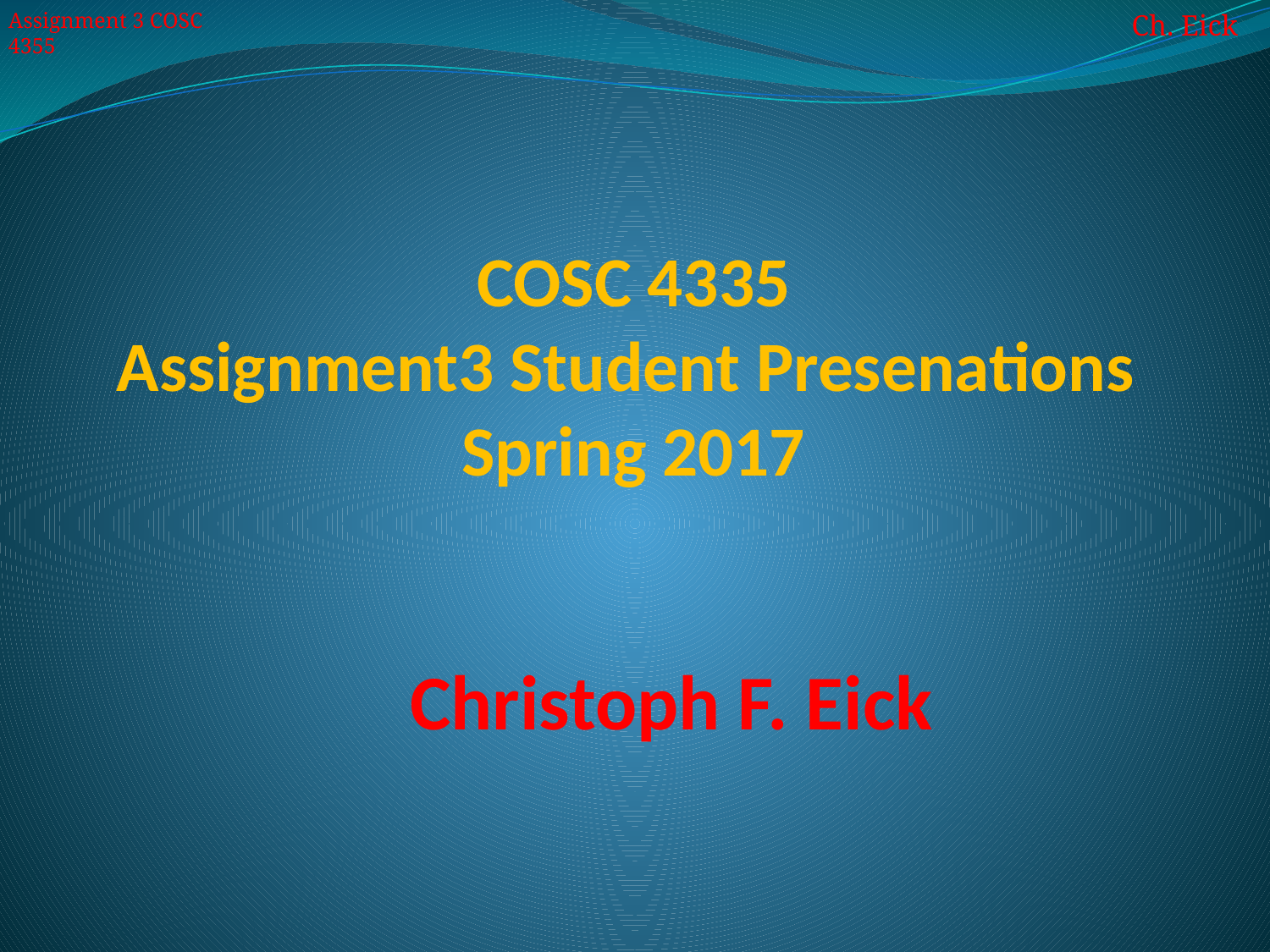

# COSC 4335 Assignment3 Student Presenations Spring 2017
Christoph F. Eick